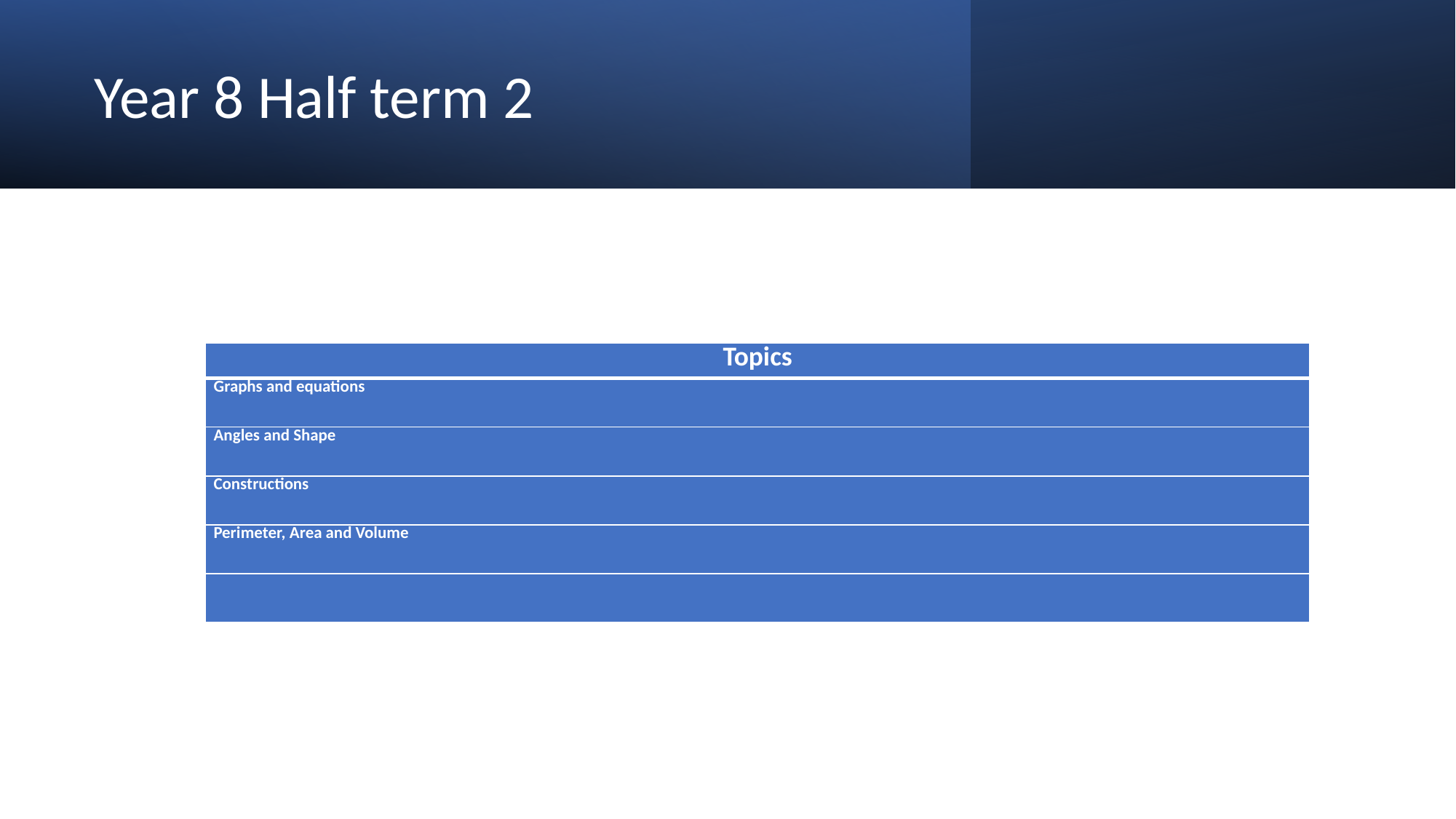

# Year 8 Half term 2

| Topics |
| --- |
| Graphs and equations |
| Angles and Shape |
| Constructions |
| Perimeter, Area and Volume |
|  |